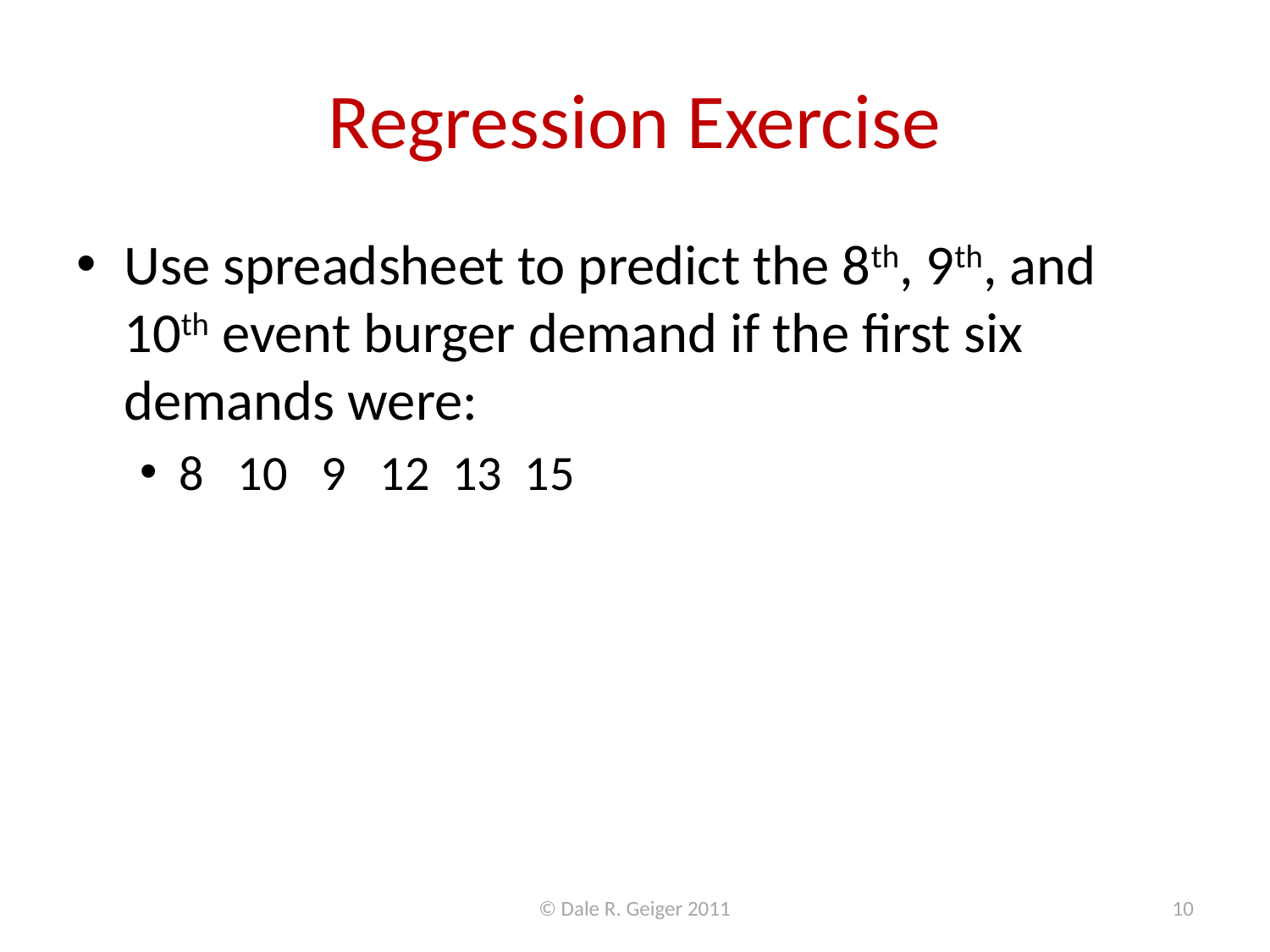

# Regression Exercise
Use spreadsheet to predict the 8th, 9th, and 10th event burger demand if the first six demands were:
8   10   9   12  13  15
© Dale R. Geiger 2011
10